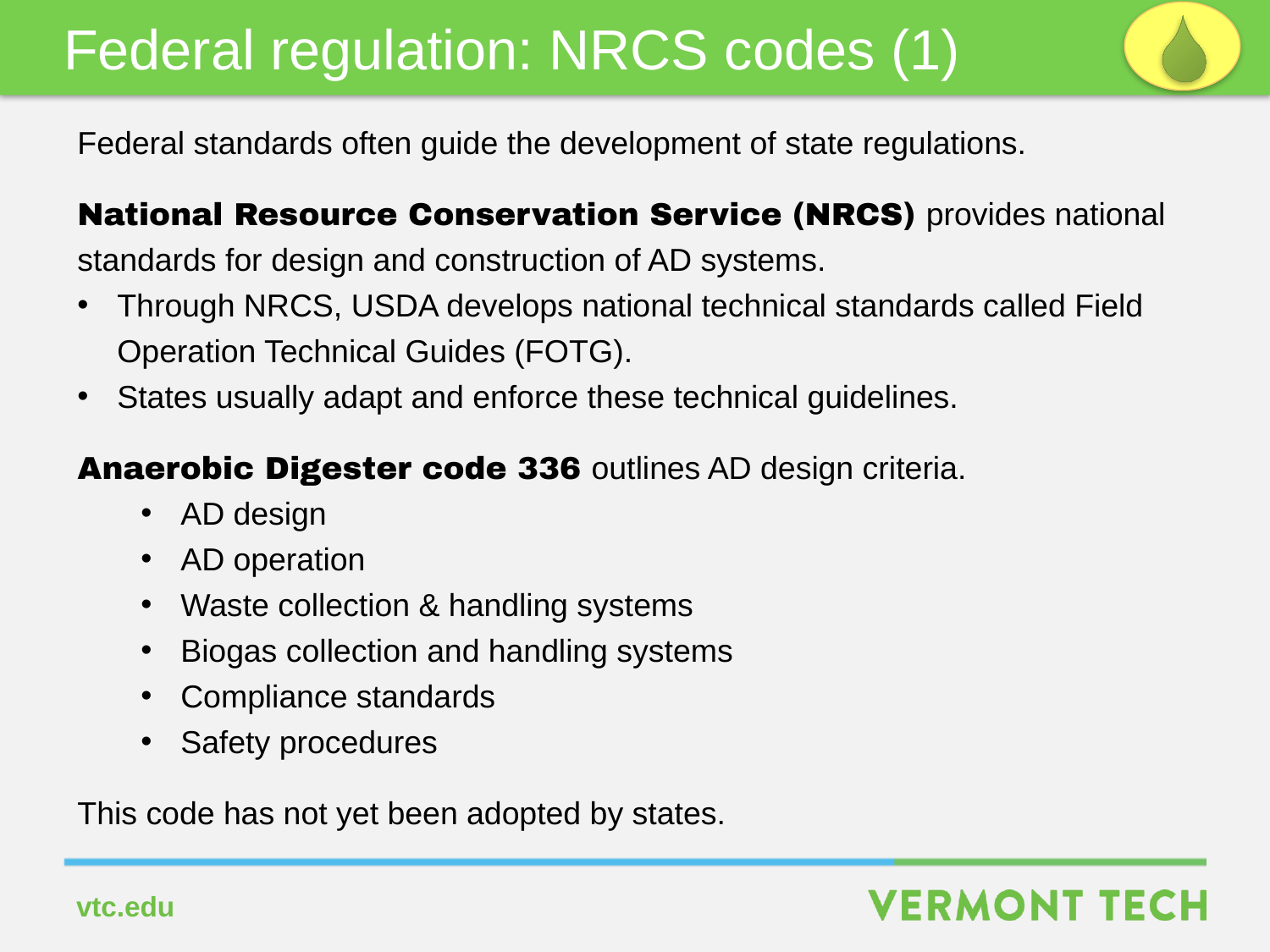

Federal regulation: NRCS codes (1)
Federal standards often guide the development of state regulations.

National Resource Conservation Service (NRCS) provides national
standards for design and construction of AD systems.
Through NRCS, USDA develops national technical standards called Field
Operation Technical Guides (FOTG).
States usually adapt and enforce these technical guidelines.

Anaerobic Digester code 336 outlines AD design criteria.
AD design
AD operation
Waste collection & handling systems
Biogas collection and handling systems
Compliance standards
Safety procedures

This code has not yet been adopted by states.